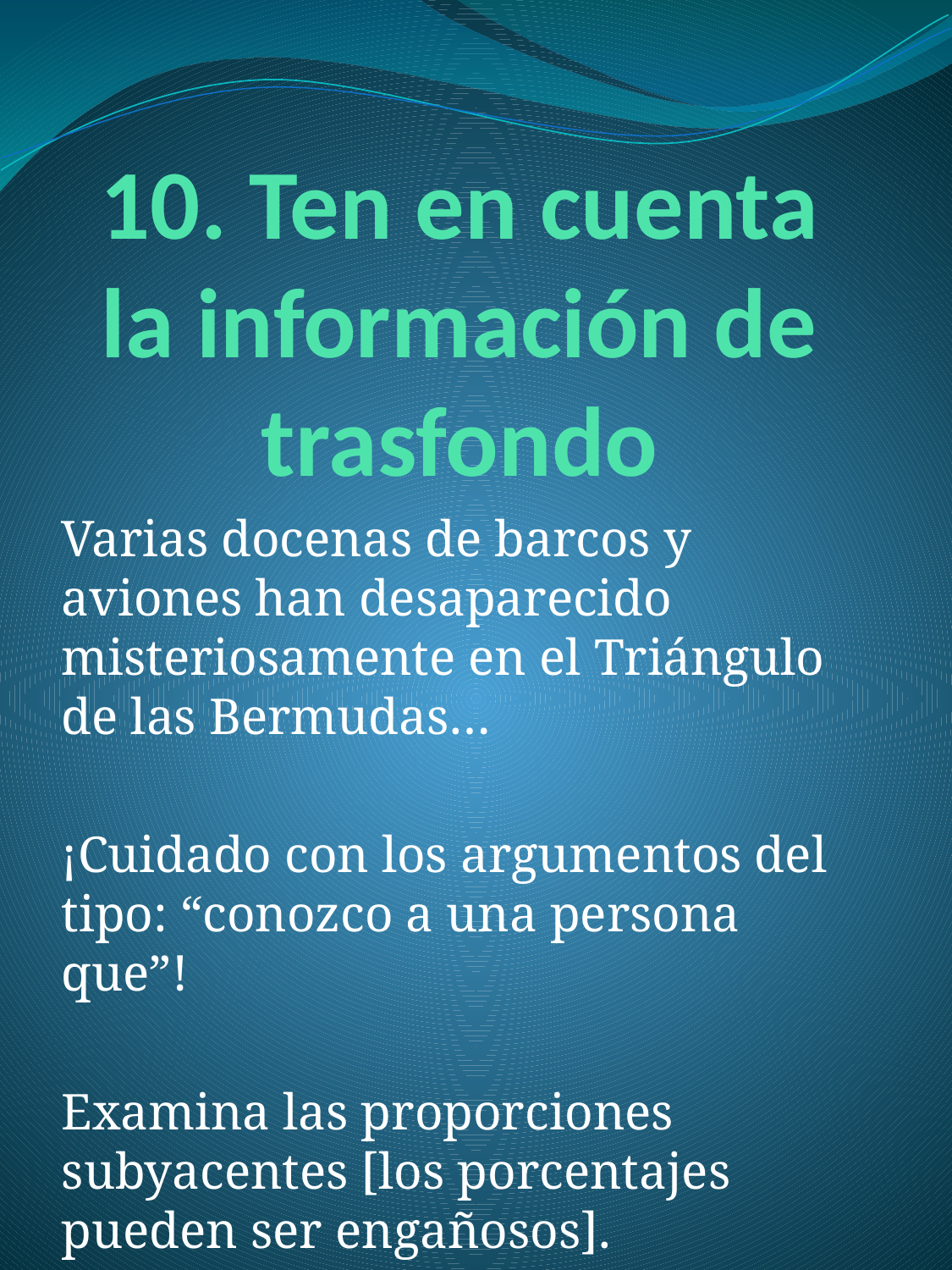

# 10. Ten en cuenta la información de trasfondo
Varias docenas de barcos y aviones han desaparecido misteriosamente en el Triángulo de las Bermudas…

¡Cuidado con los argumentos del tipo: “conozco a una persona que”!

Examina las proporciones subyacentes [los porcentajes pueden ser engañosos].